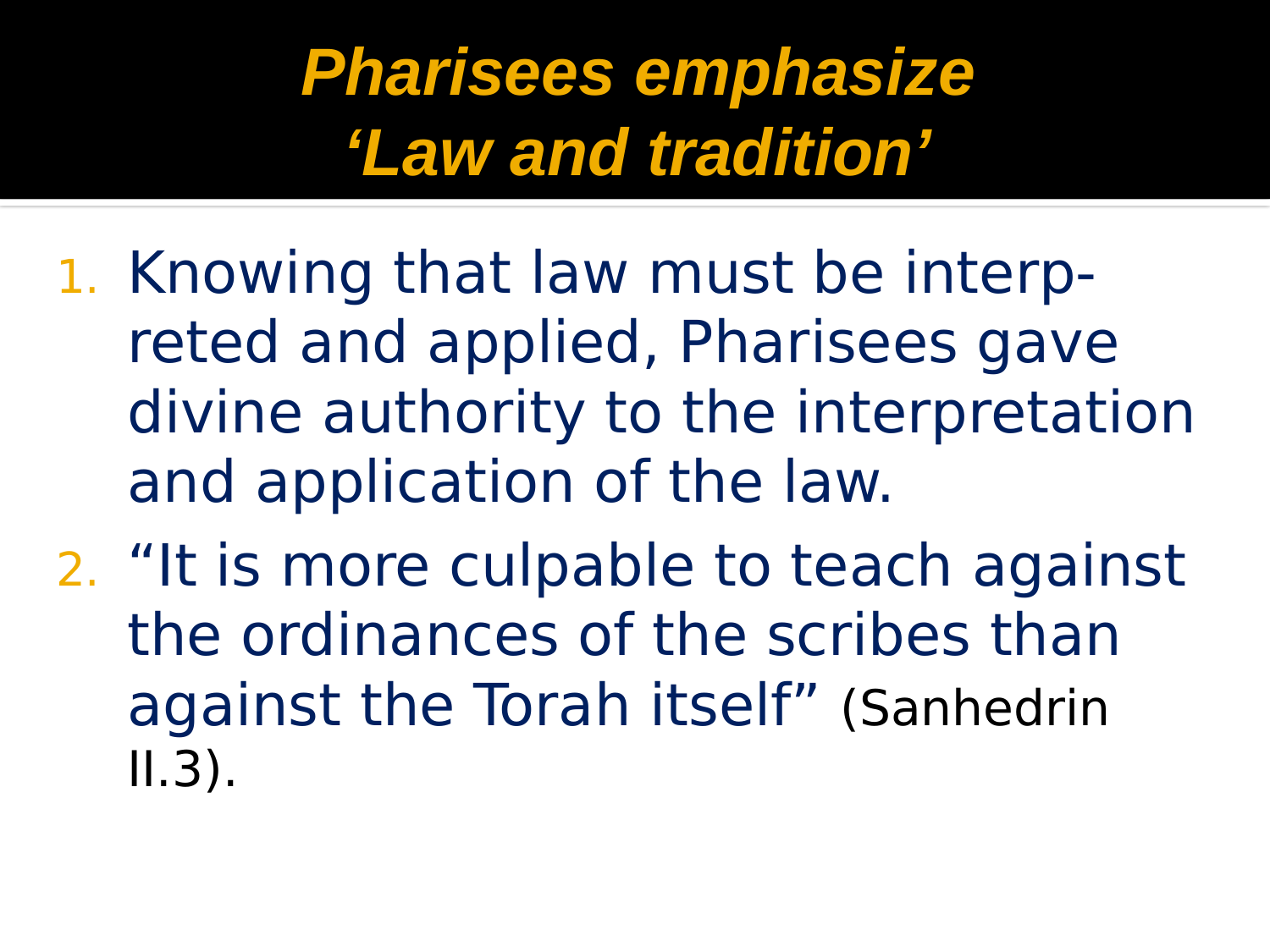

# Pharisees emphasize ‘Law and tradition’
Knowing that law must be interp-reted and applied, Pharisees gave divine authority to the interpretation and application of the law.
“It is more culpable to teach against the ordinances of the scribes than against the Torah itself” (Sanhedrin II.3).